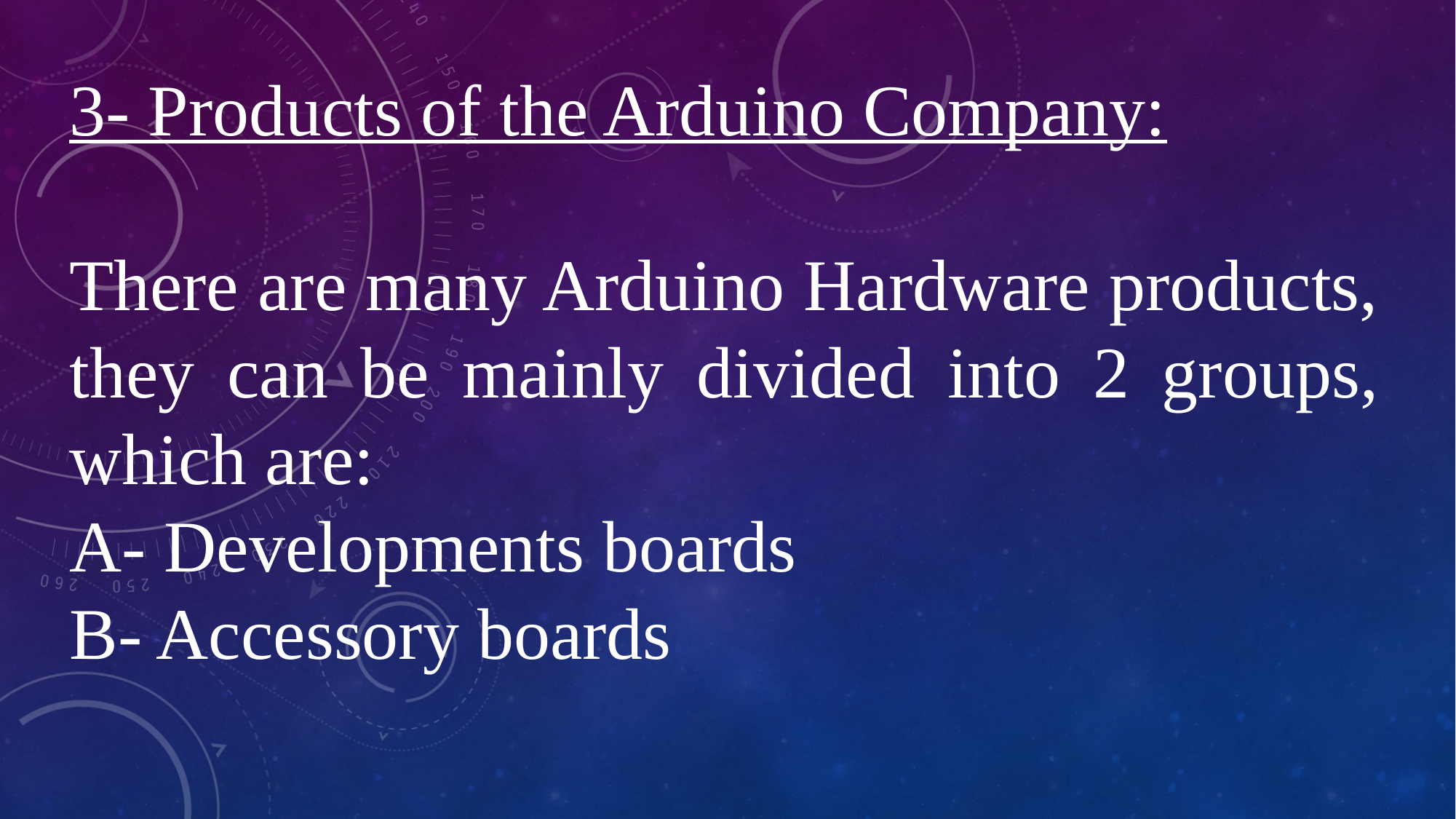

3- Products of the Arduino Company:

There are many Arduino Hardware products, they can be mainly divided into 2 groups, which are:
A- Developments boards
B- Accessory boards